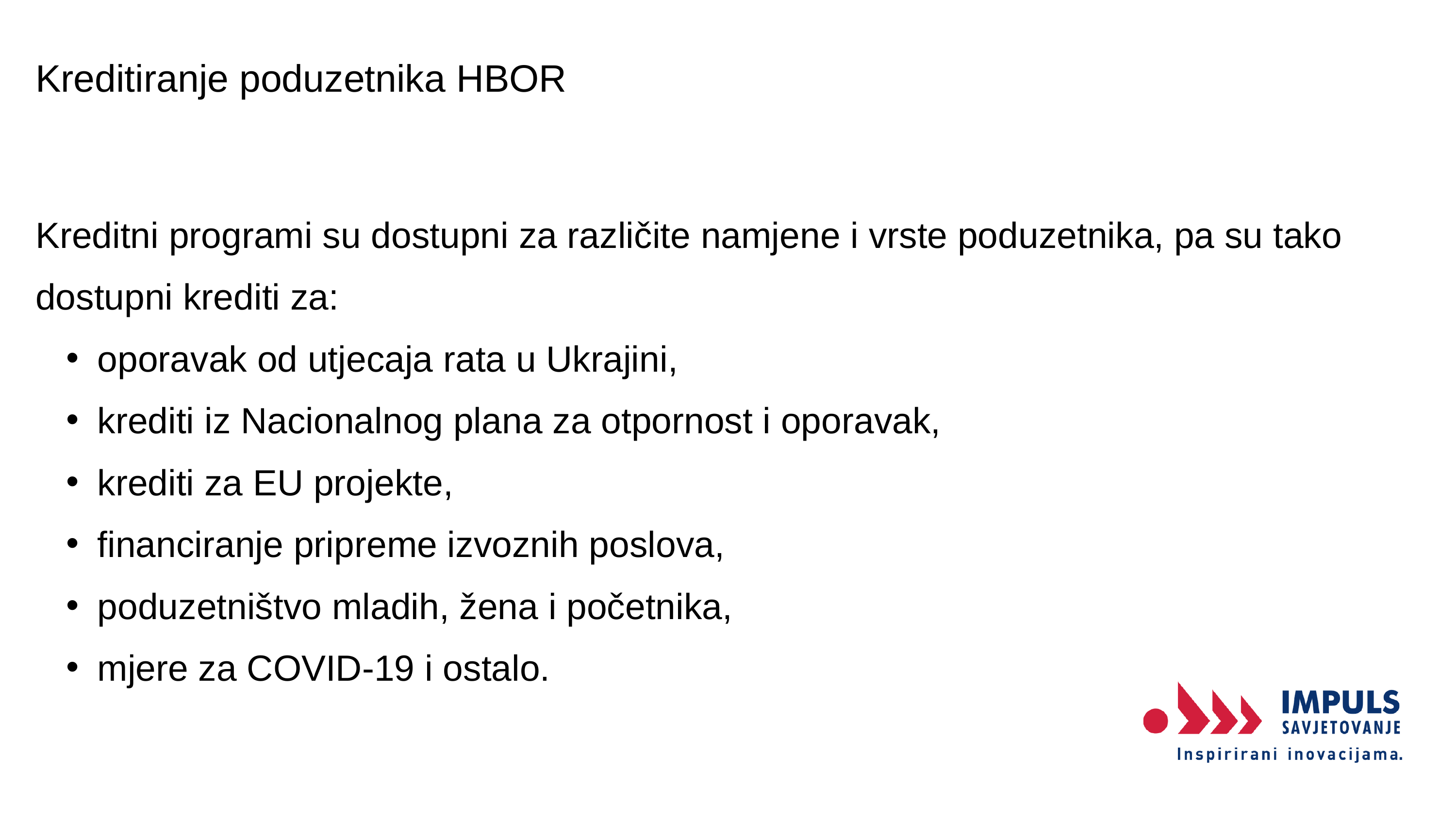

Kreditiranje poduzetnika HBOR

Kreditni programi su dostupni za različite namjene i vrste poduzetnika, pa su tako dostupni krediti za:
oporavak od utjecaja rata u Ukrajini,
krediti iz Nacionalnog plana za otpornost i oporavak,
krediti za EU projekte,
financiranje pripreme izvoznih poslova,
poduzetništvo mladih, žena i početnika,
mjere za COVID-19 i ostalo.